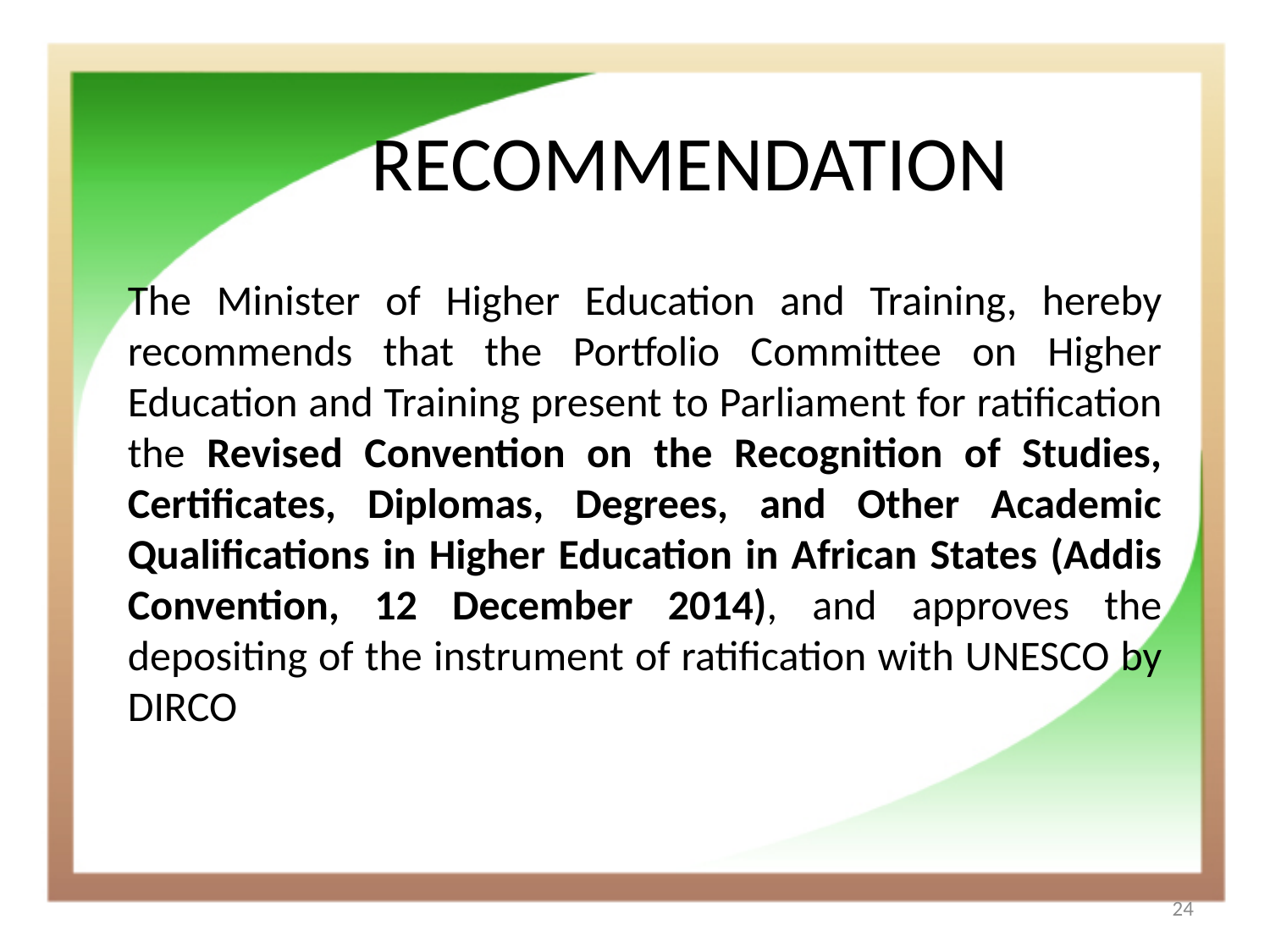

# RECOMMENDATION
The Minister of Higher Education and Training, hereby recommends that the Portfolio Committee on Higher Education and Training present to Parliament for ratification the Revised Convention on the Recognition of Studies, Certificates, Diplomas, Degrees, and Other Academic Qualifications in Higher Education in African States (Addis Convention, 12 December 2014), and approves the depositing of the instrument of ratification with UNESCO by DIRCO
24